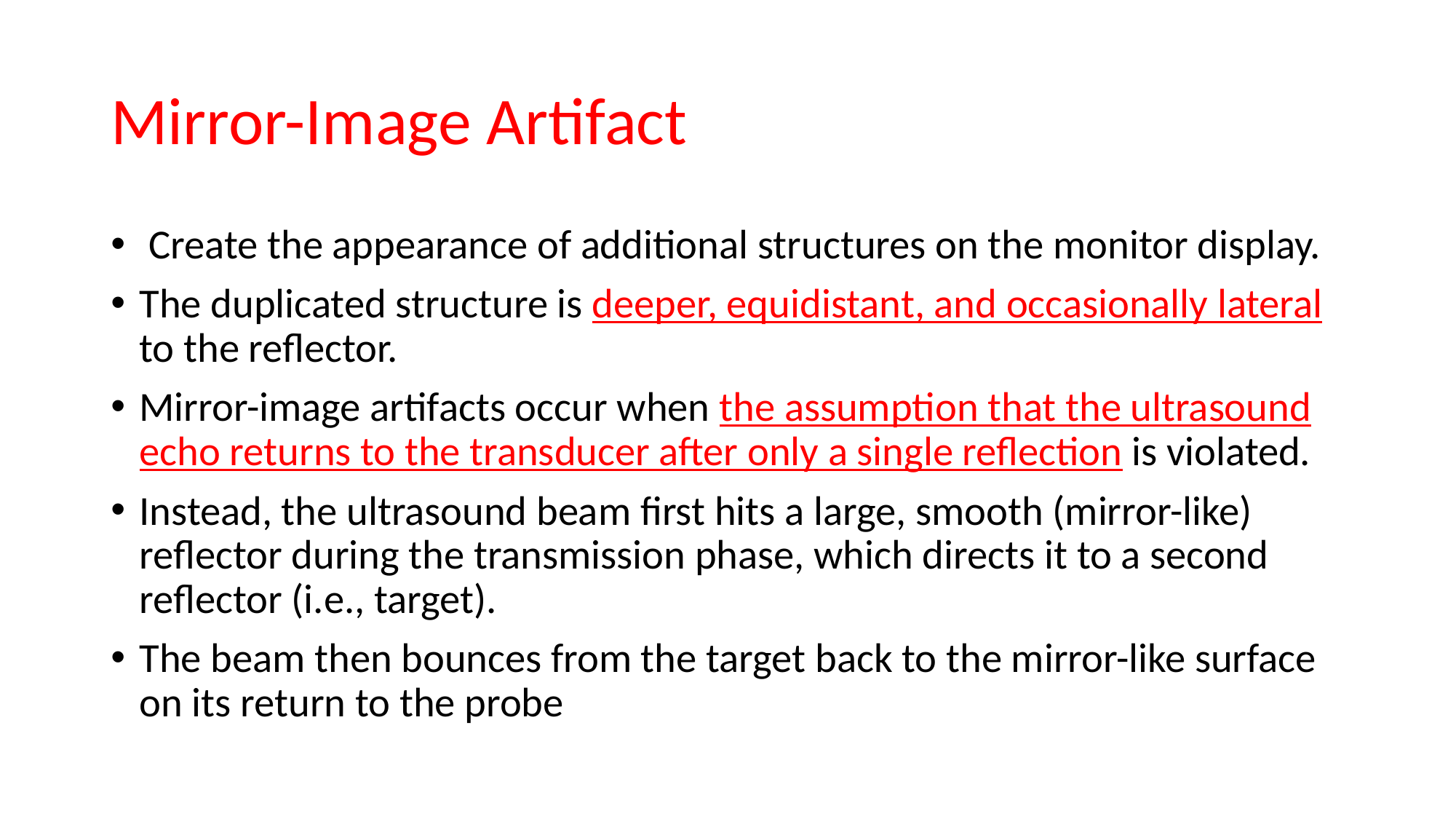

# Mirror-Image Artifact
 Create the appearance of additional structures on the monitor display.
The duplicated structure is deeper, equidistant, and occasionally lateral to the reflector.
Mirror-image artifacts occur when the assumption that the ultrasound echo returns to the transducer after only a single reflection is violated.
Instead, the ultrasound beam first hits a large, smooth (mirror-like) reflector during the transmission phase, which directs it to a second reflector (i.e., target).
The beam then bounces from the target back to the mirror-like surface on its return to the probe